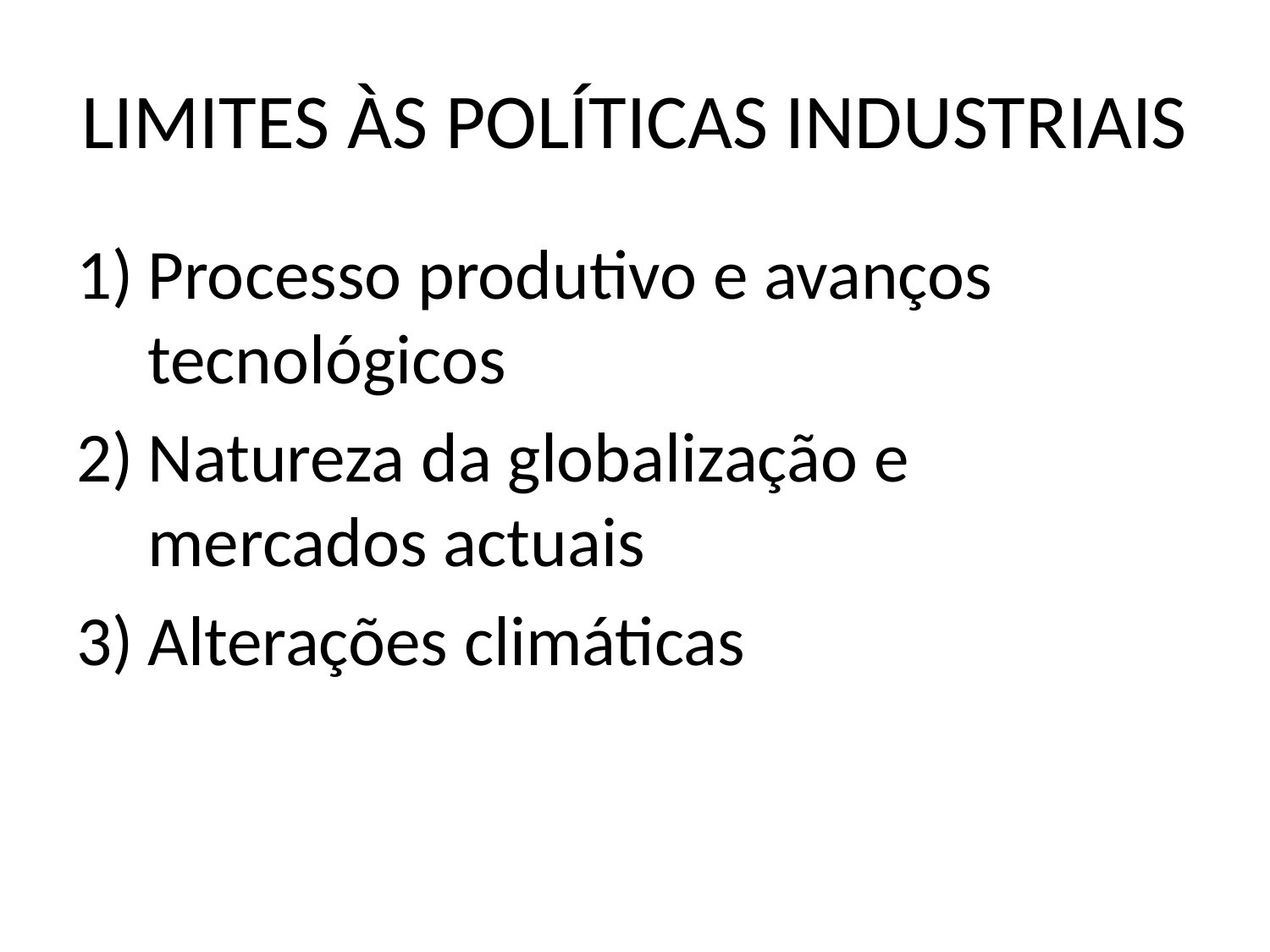

# LIMITES ÀS POLÍTICAS INDUSTRIAIS
Processo produtivo e avanços tecnológicos
Natureza da globalização e mercados actuais
Alterações climáticas